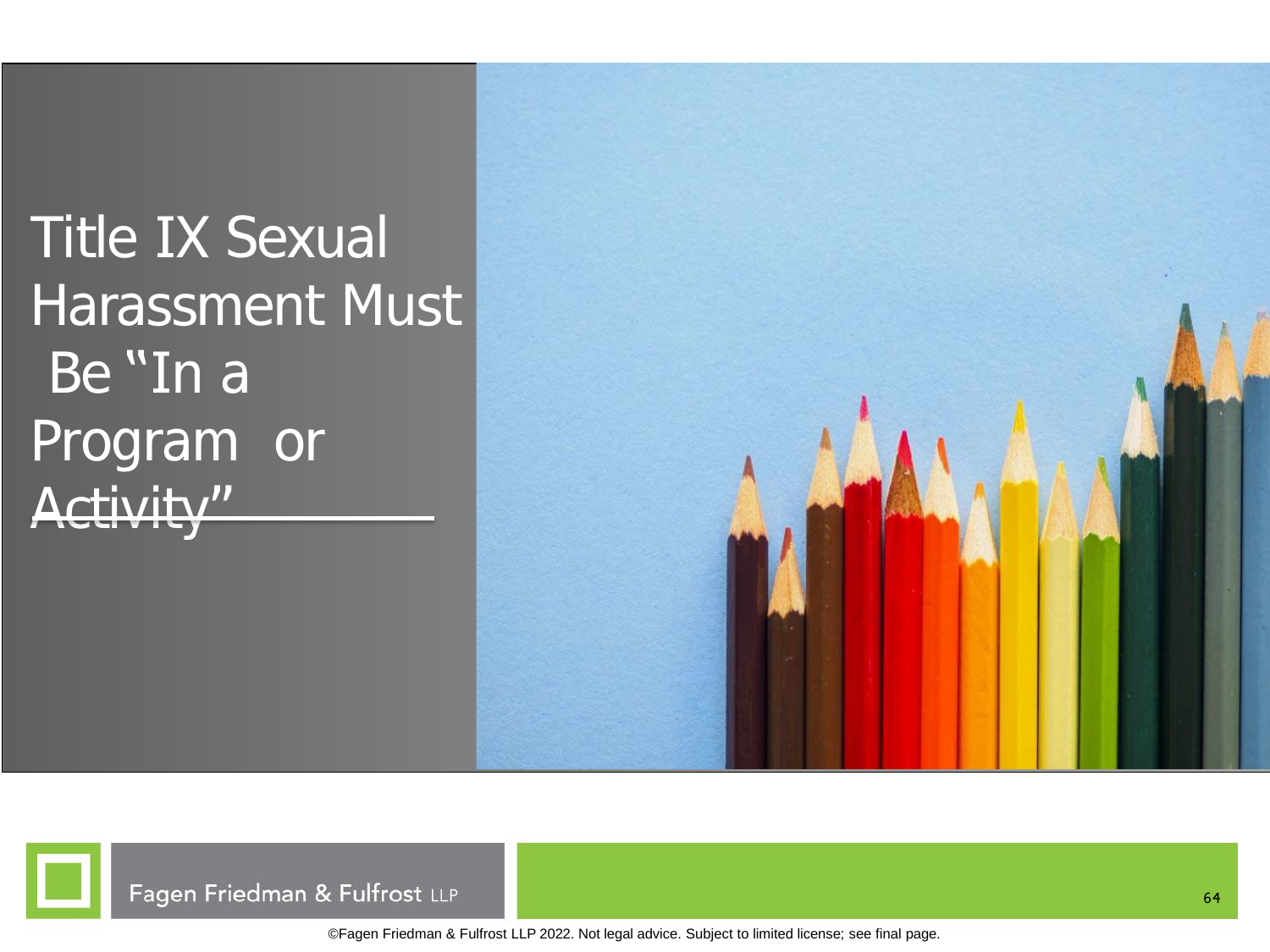

# Title IX Sexual  Harassment Must  Be “In a Program  or Activity”

64
©Fagen Friedman & Fulfrost LLP 2022. Not legal advice. Subject to limited license; see final page.